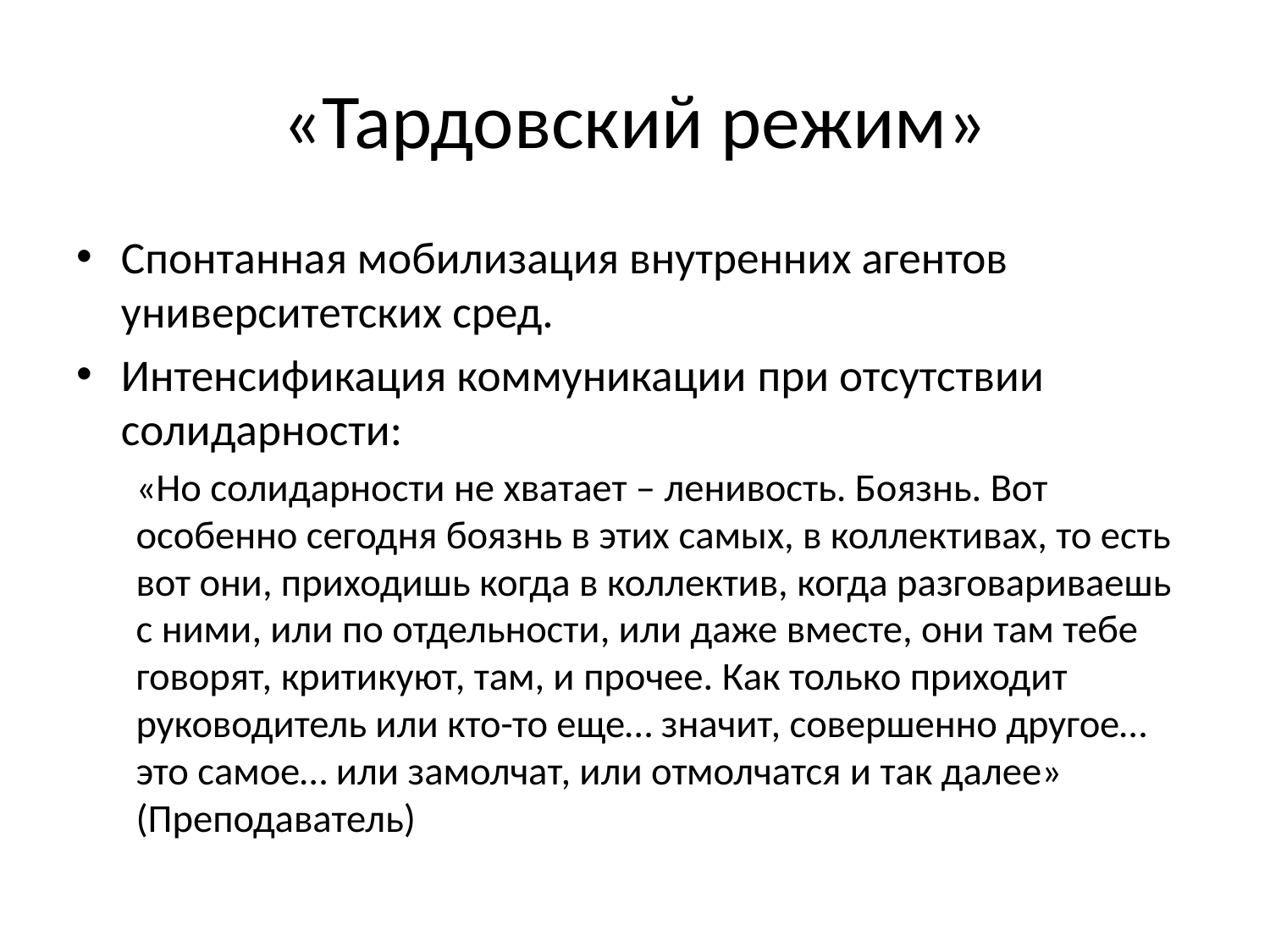

# «Тардовский режим»
Спонтанная мобилизация внутренних агентов университетских сред.
Интенсификация коммуникации при отсутствии солидарности:
«Но солидарности не хватает – ленивость. Боязнь. Вот особенно сегодня боязнь в этих самых, в коллективах, то есть вот они, приходишь когда в коллектив, когда разговариваешь с ними, или по отдельности, или даже вместе, они там тебе говорят, критикуют, там, и прочее. Как только приходит руководитель или кто-то еще… значит, совершенно другое… это самое… или замолчат, или отмолчатся и так далее» (Преподаватель)